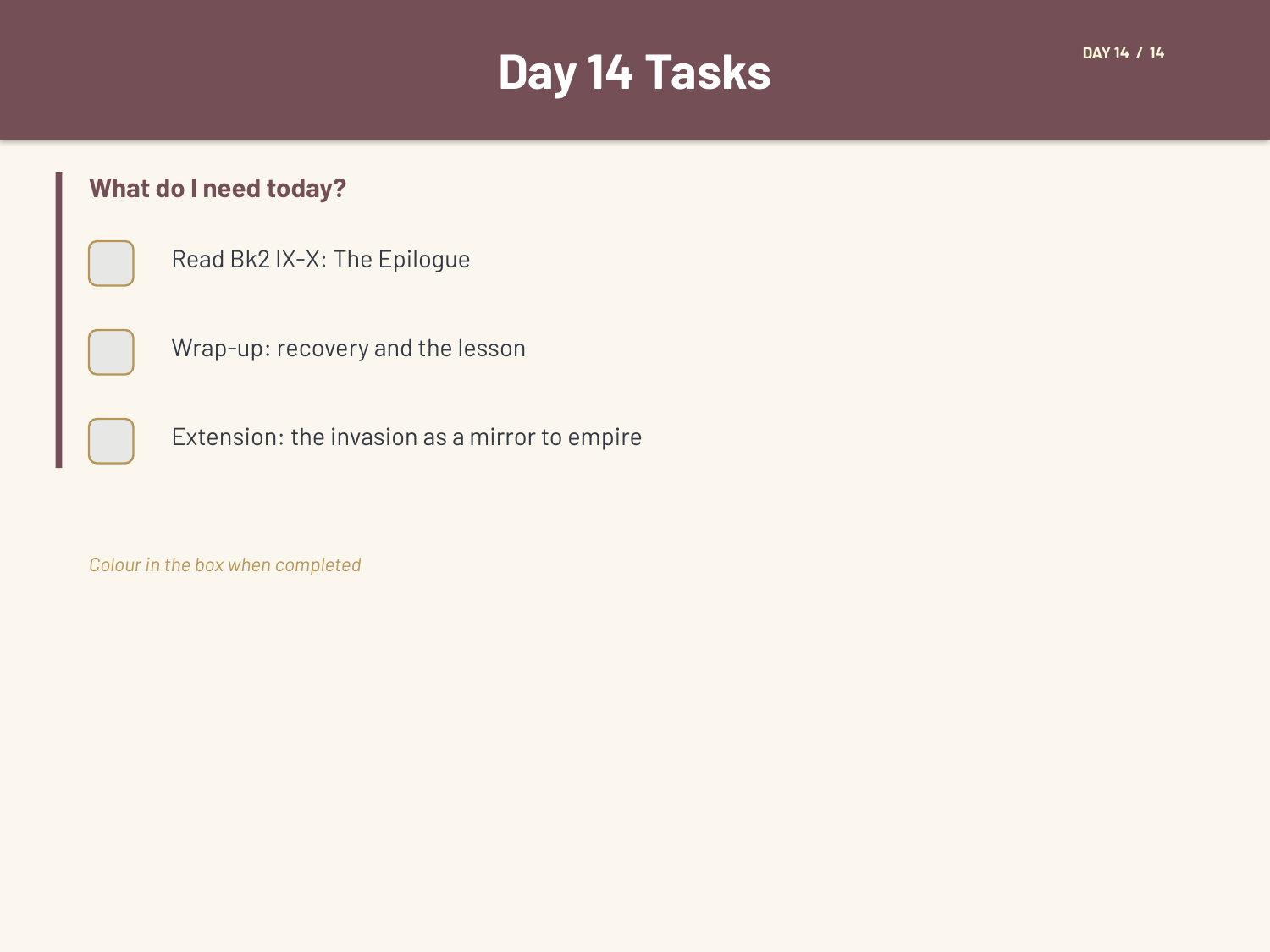

Day 14 Tasks
DAY 14  /  14
What do I need today?

Read Bk2 IX-X: The Epilogue

Wrap-up: recovery and the lesson

Extension: the invasion as a mirror to empire

Colour in the box when completed